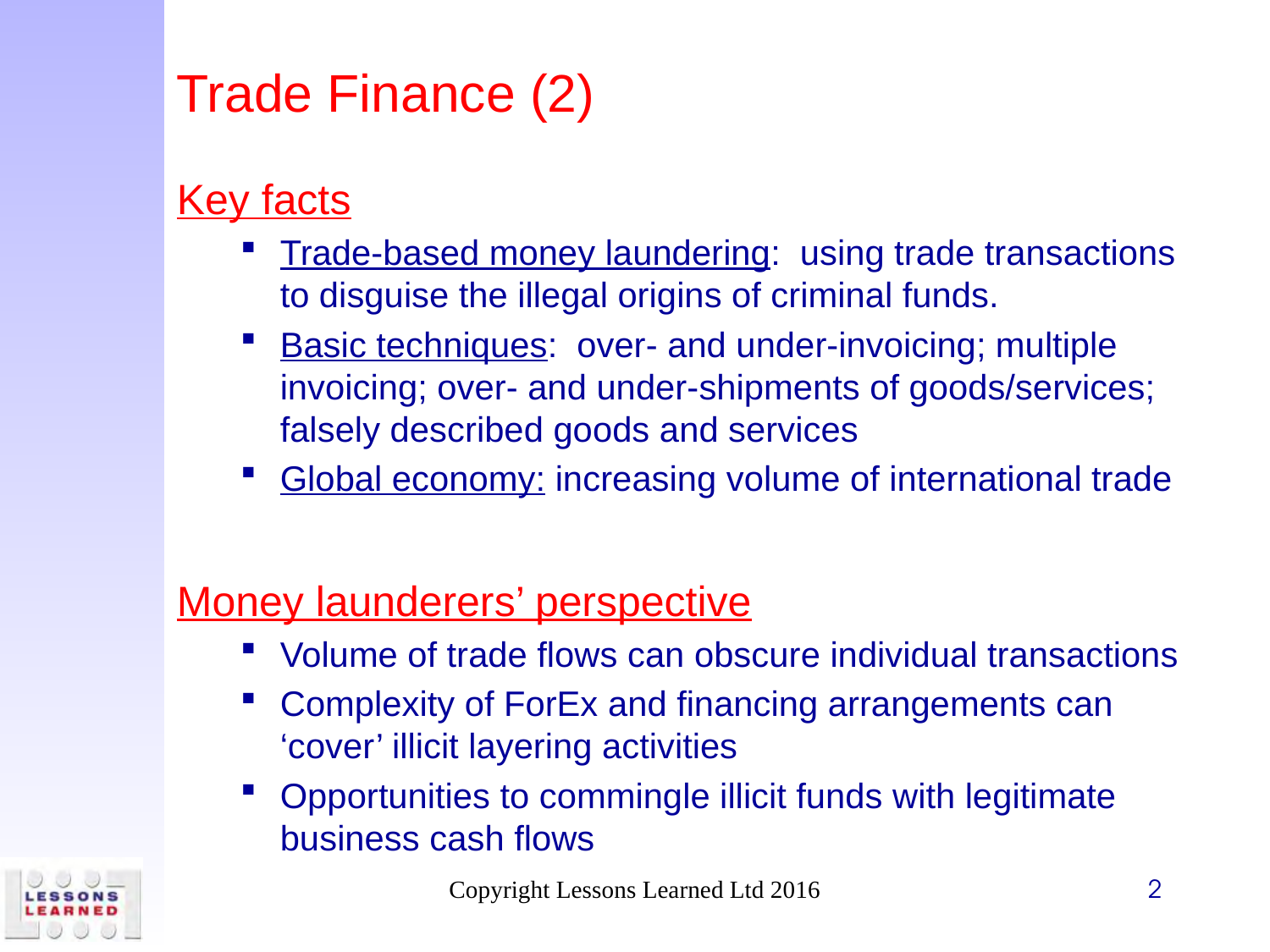

# Trade Finance (2)
Key facts
Trade-based money laundering:  using trade transactions to disguise the illegal origins of criminal funds.
Basic techniques:  over- and under-invoicing; multiple invoicing; over- and under-shipments of goods/services; falsely described goods and services
Global economy: increasing volume of international trade

Money launderers’ perspective
Volume of trade flows can obscure individual transactions
Complexity of ForEx and financing arrangements can ‘cover’ illicit layering activities
Opportunities to commingle illicit funds with legitimate business cash flows
Copyright Lessons Learned Ltd 2016
2